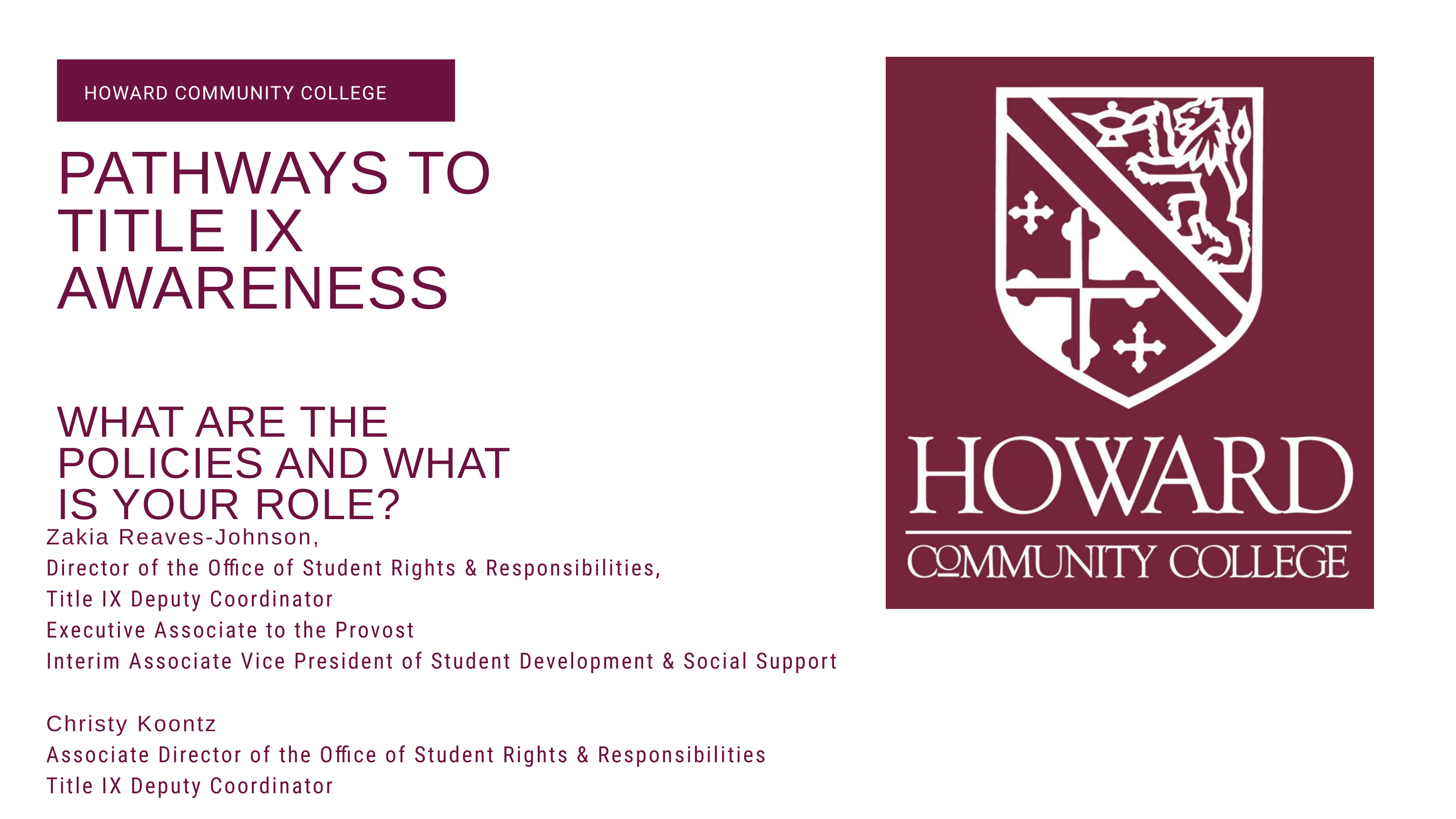

HOWARD COMMUNITY COLLEGE
PATHWAYS TO TITLE IX AWARENESS

WHAT ARE THE POLICIES AND WHAT IS YOUR ROLE?

Zakia Reaves-Johnson,
Director of the Office of Student Rights & Responsibilities,
Title IX Deputy Coordinator
Executive Associate to the Provost
Interim Associate Vice President of Student Development & Social Support

Christy Koontz
Associate Director of the Office of Student Rights & Responsibilities
Title IX Deputy Coordinator